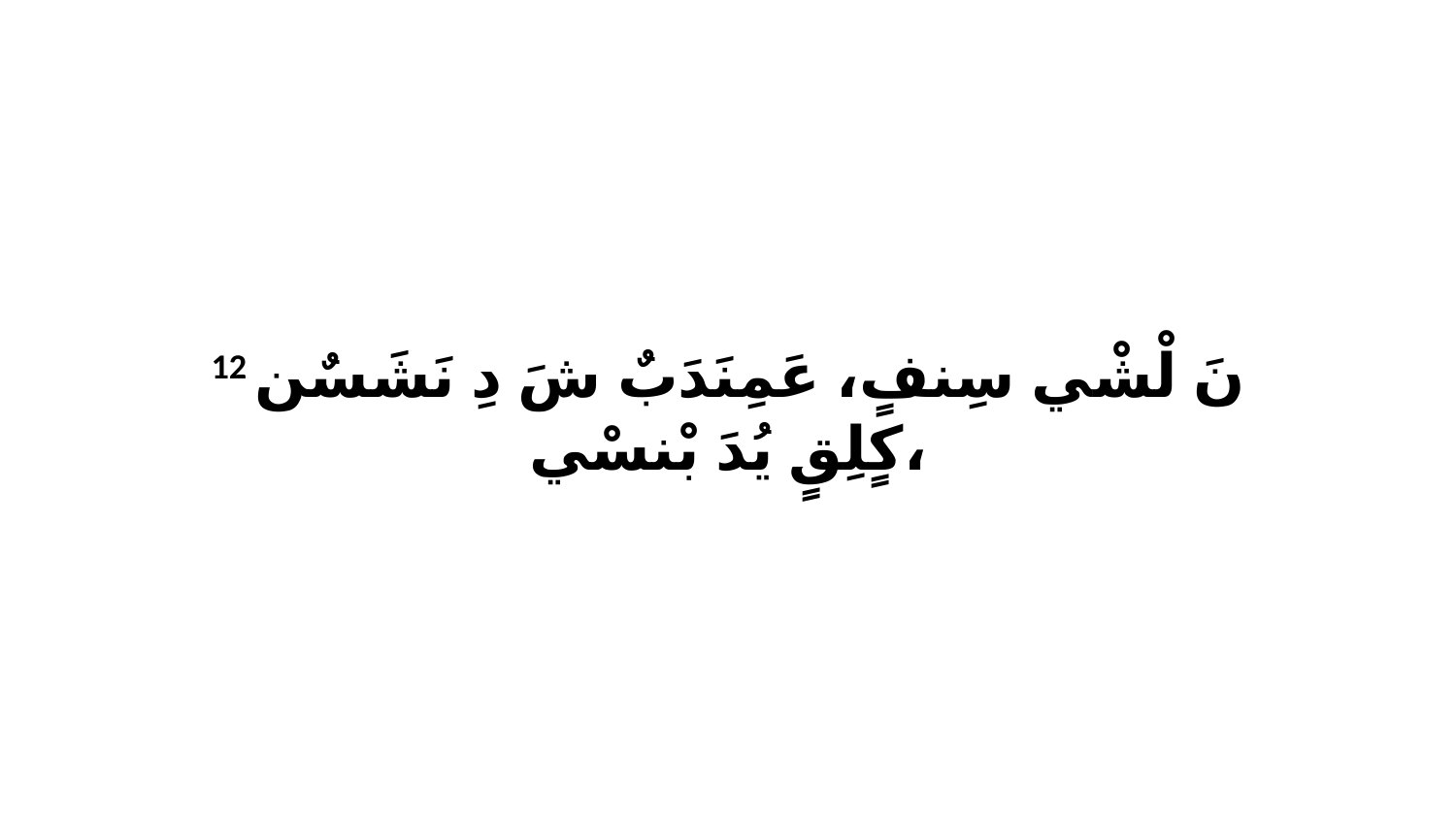

12 نَ لْشْي سِنفٍ، عَمِنَدَبٌ شَ دِ نَشَسٌن كٍلِقٍ يُدَ بْنسْي،